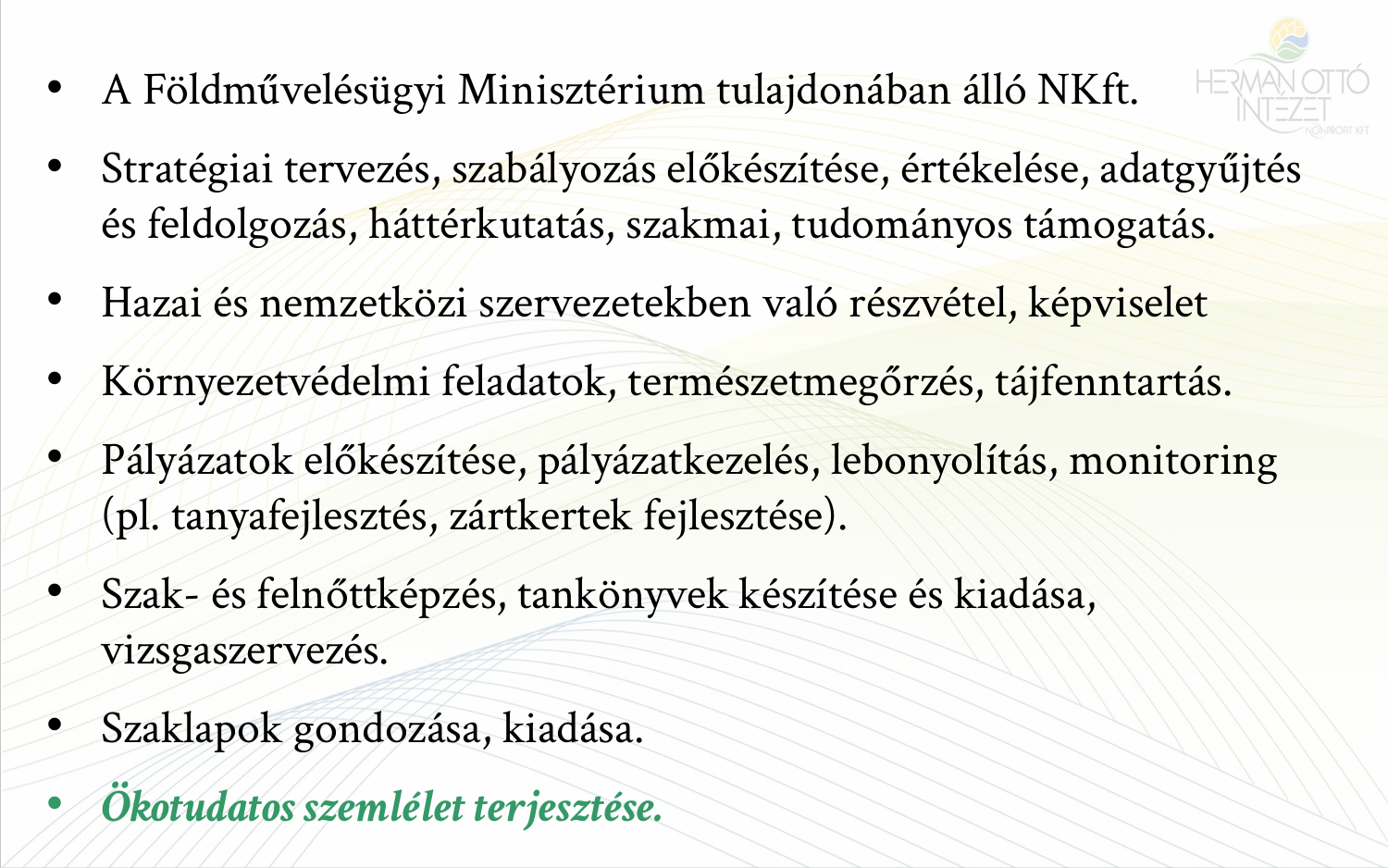

A Földművelésügyi Minisztérium tulajdonában álló NKft.
Stratégiai tervezés, szabályozás előkészítése, értékelése, adatgyűjtés és feldolgozás, háttérkutatás, szakmai, tudományos támogatás.
Hazai és nemzetközi szervezetekben való részvétel, képviselet
Környezetvédelmi feladatok, természetmegőrzés, tájfenntartás.
Pályázatok előkészítése, pályázatkezelés, lebonyolítás, monitoring
(pl. tanyafejlesztés, zártkertek fejlesztése).
Szak- és felnőttképzés, tankönyvek készítése és kiadása, vizsgaszervezés.
Szaklapok gondozása, kiadása.
Ökotudatos szemlélet terjesztése.